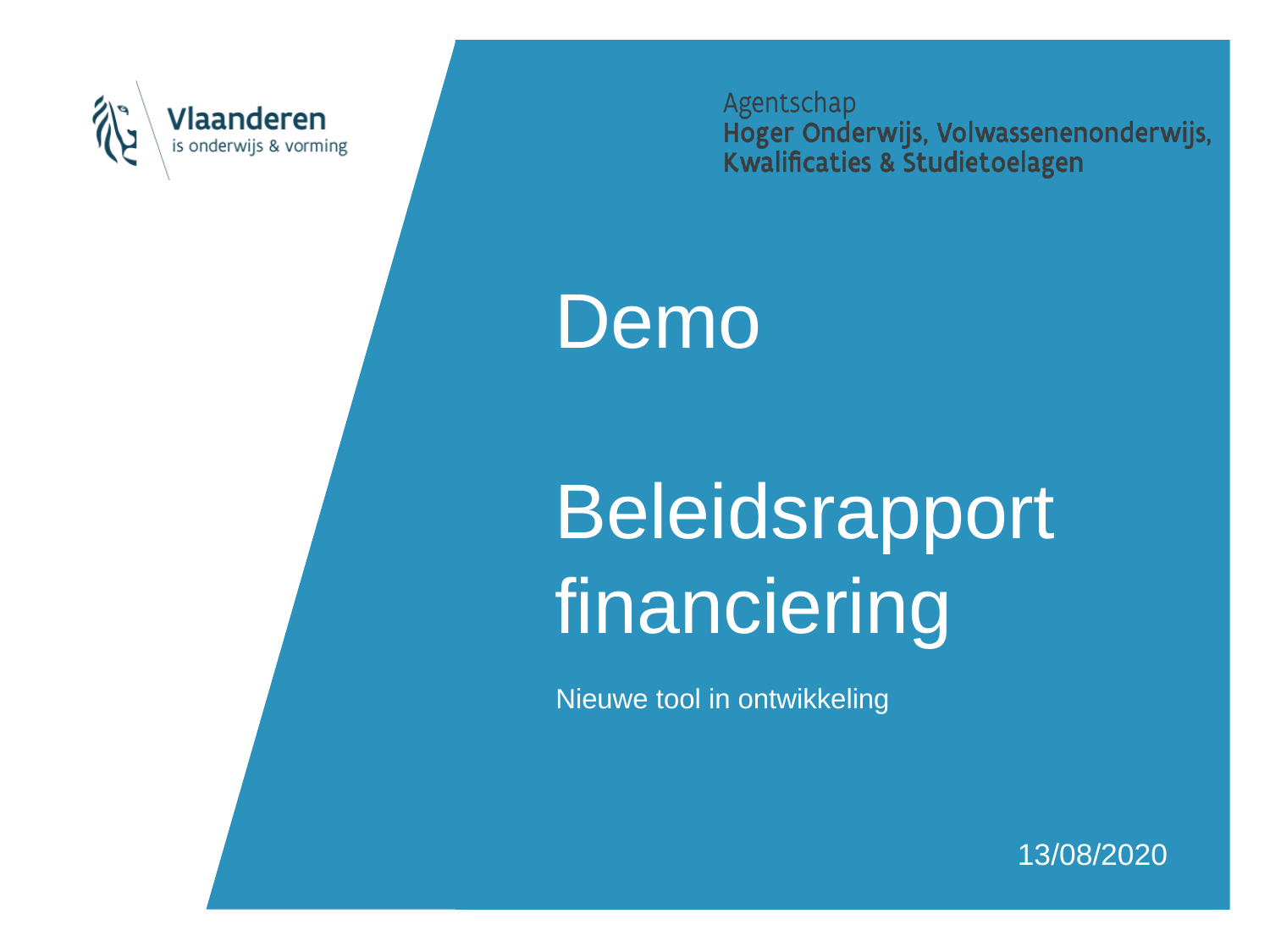

# Demo Beleidsrapport financiering
Nieuwe tool in ontwikkeling
13/08/2020